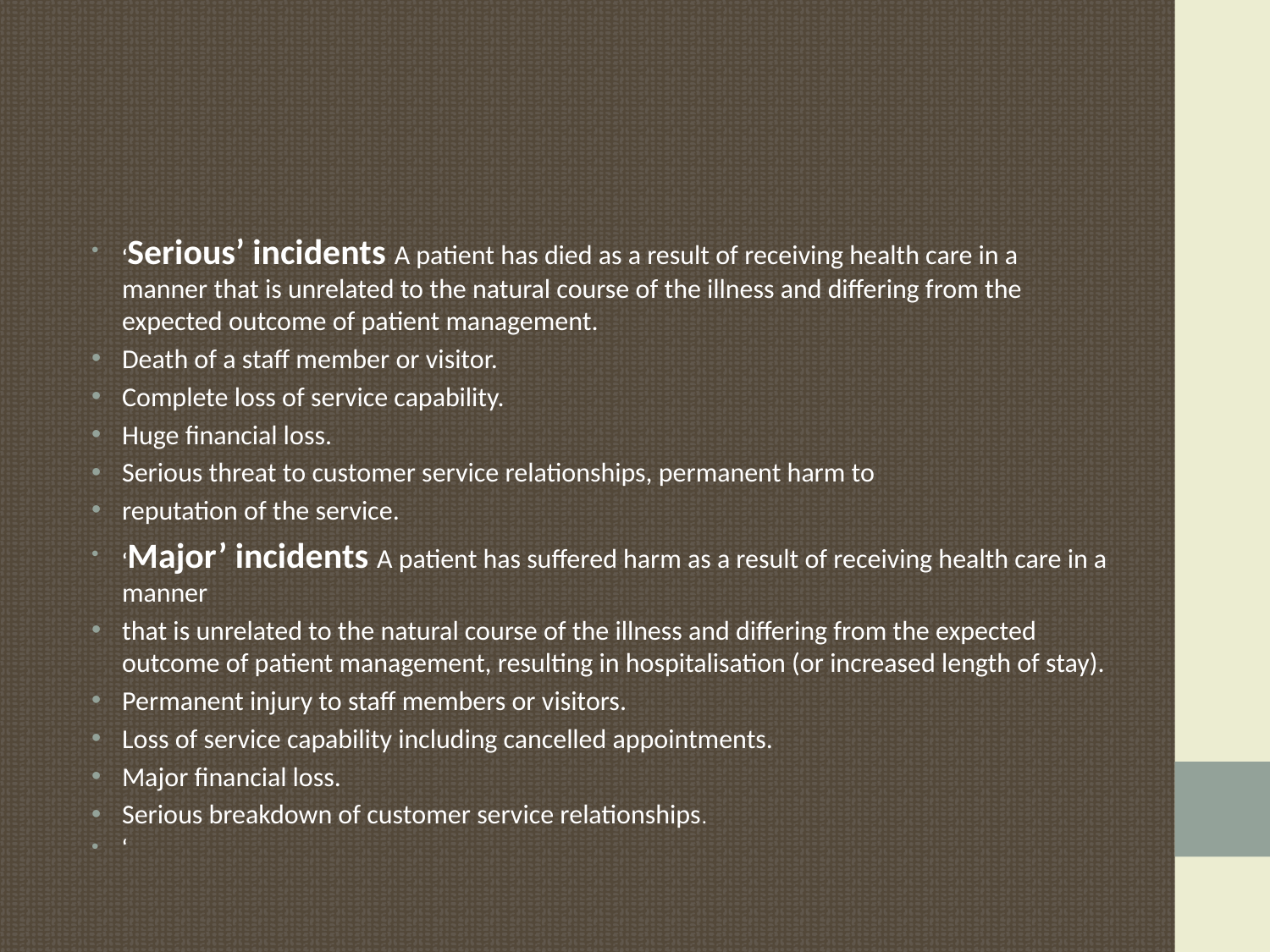

#
‘Serious’ incidents A patient has died as a result of receiving health care in a manner that is unrelated to the natural course of the illness and differing from the expected outcome of patient management.
Death of a staff member or visitor.
Complete loss of service capability.
Huge financial loss.
Serious threat to customer service relationships, permanent harm to
reputation of the service.
‘Major’ incidents A patient has suffered harm as a result of receiving health care in a manner
that is unrelated to the natural course of the illness and differing from the expected outcome of patient management, resulting in hospitalisation (or increased length of stay).
Permanent injury to staff members or visitors.
Loss of service capability including cancelled appointments.
Major financial loss.
Serious breakdown of customer service relationships.
‘